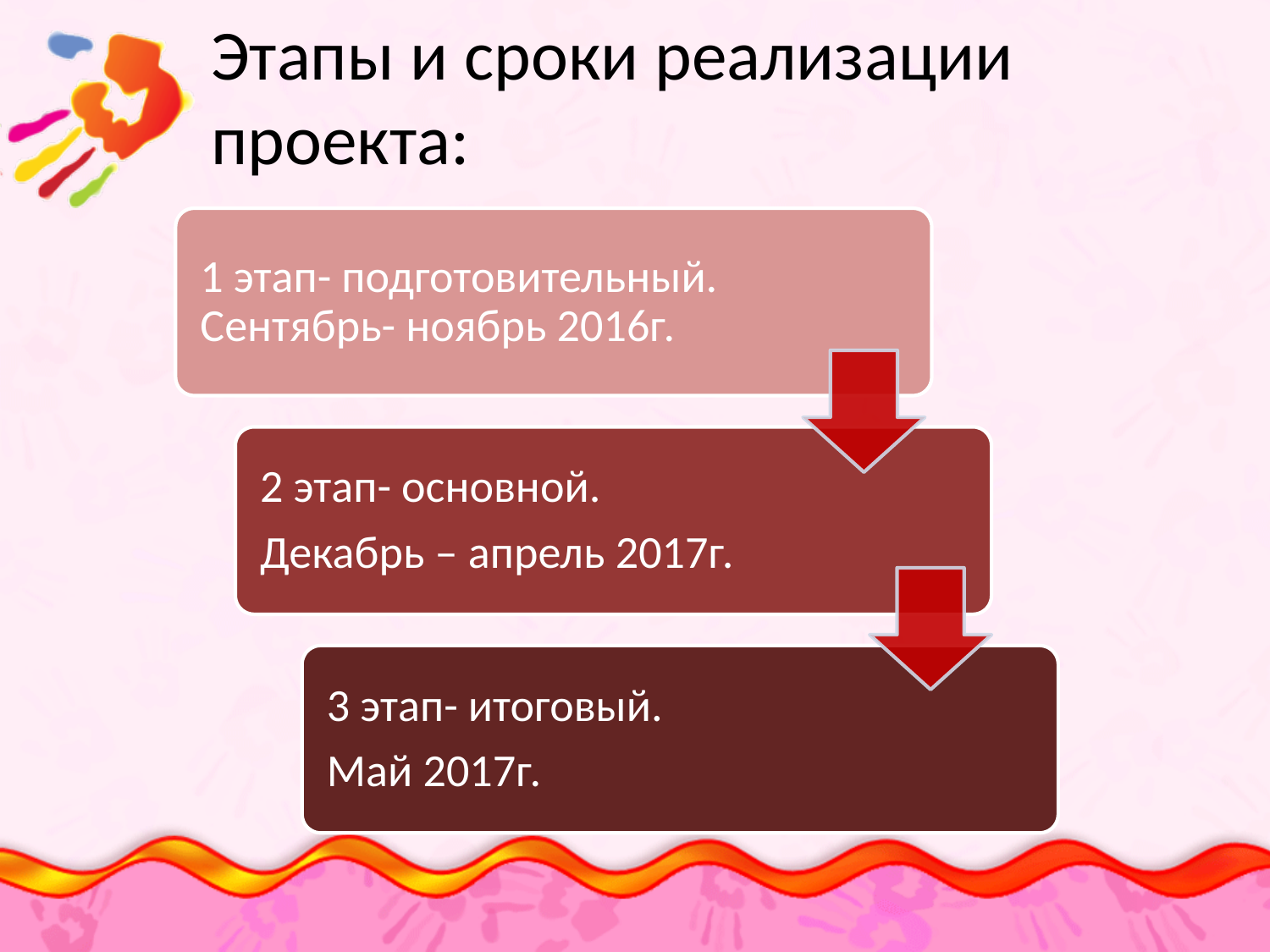

Этапы и сроки реализации проекта:
1 этап- подготовительный. Сентябрь- ноябрь 2016г.
2 этап- основной.
Декабрь – апрель 2017г.
3 этап- итоговый.
Май 2017г.